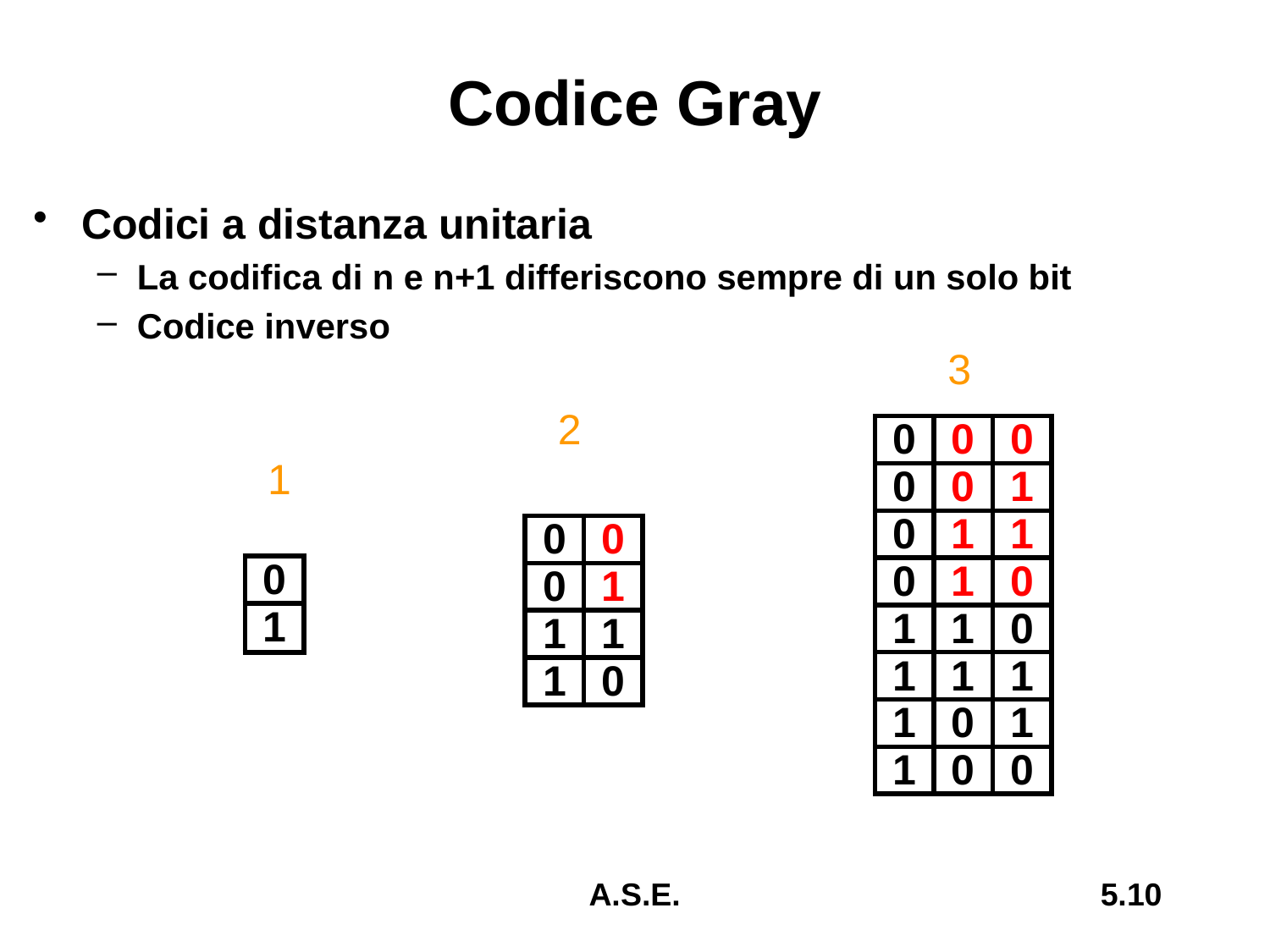

# Codice Gray
Codici a distanza unitaria
La codifica di n e n+1 differiscono sempre di un solo bit
Codice inverso

3
2
| 0 | 0 | 0 |
| --- | --- | --- |
| 0 | 0 | 1 |
| 0 | 1 | 1 |
| 0 | 1 | 0 |
| 1 | 1 | 0 |
| 1 | 1 | 1 |
| 1 | 0 | 1 |
| 1 | 0 | 0 |
1
| 0 | 0 |
| --- | --- |
| 0 | 1 |
| 1 | 1 |
| 1 | 0 |
| 0 |
| --- |
| 1 |
A.S.E.
5.10